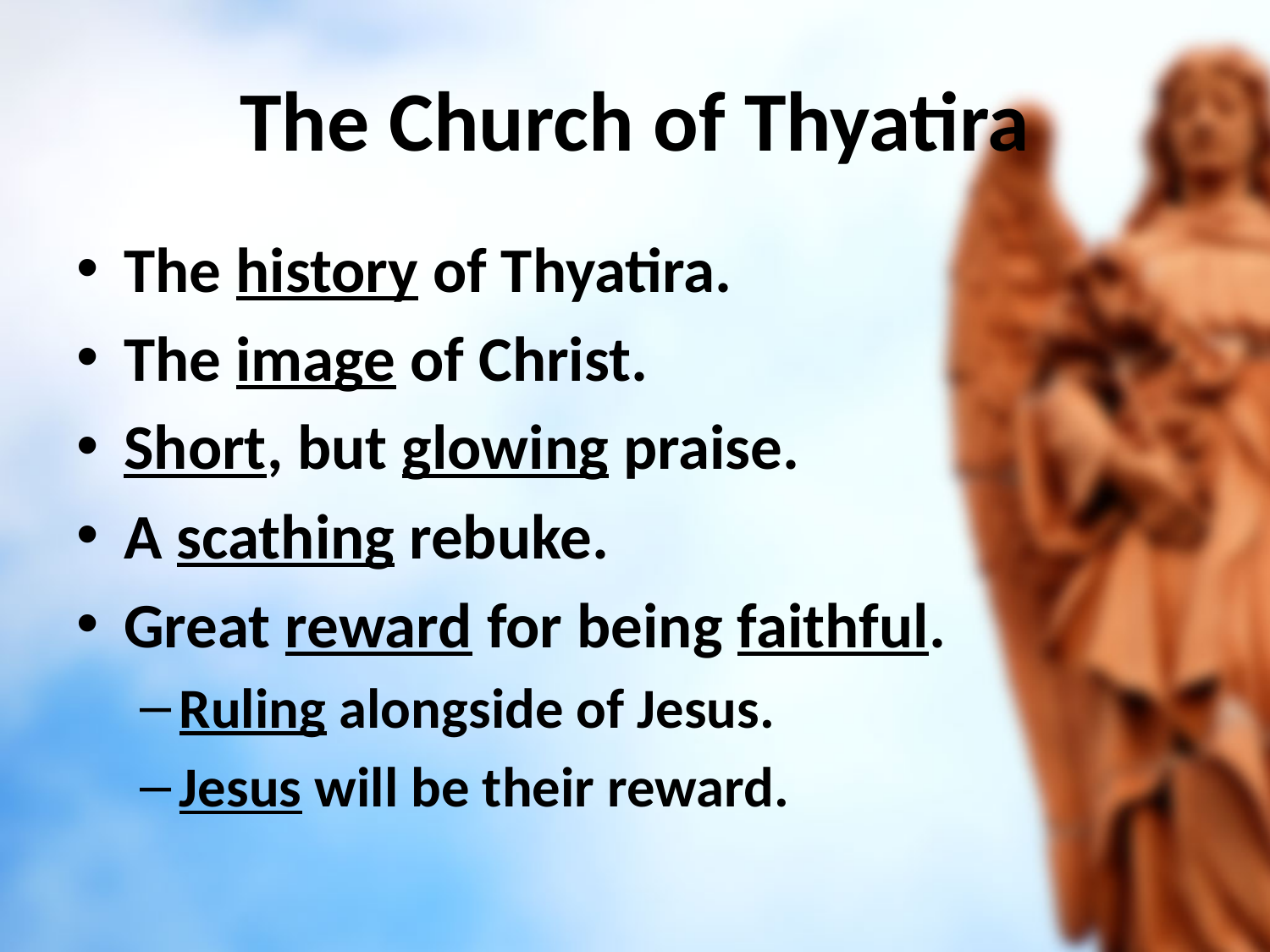

# The Church of Thyatira
The history of Thyatira.
The image of Christ.
Short, but glowing praise.
A scathing rebuke.
Great reward for being faithful.
Ruling alongside of Jesus.
Jesus will be their reward.